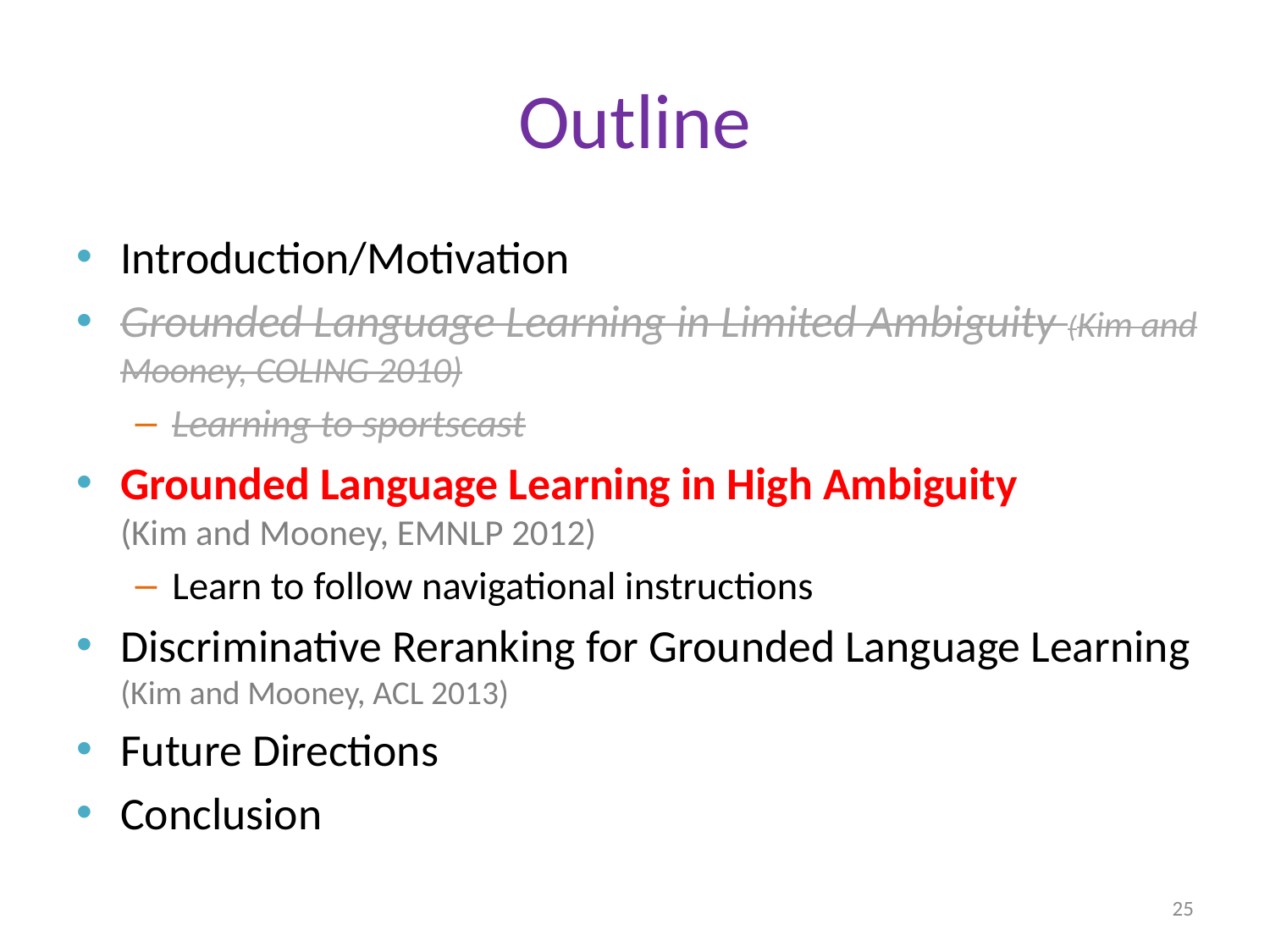

# Outline
Introduction/Motivation
Grounded Language Learning in Limited Ambiguity (Kim and Mooney, COLING 2010)
Learning to sportscast
Grounded Language Learning in High Ambiguity
(Kim and Mooney, EMNLP 2012)
Learn to follow navigational instructions
Discriminative Reranking for Grounded Language Learning (Kim and Mooney, ACL 2013)
Future Directions
Conclusion

25